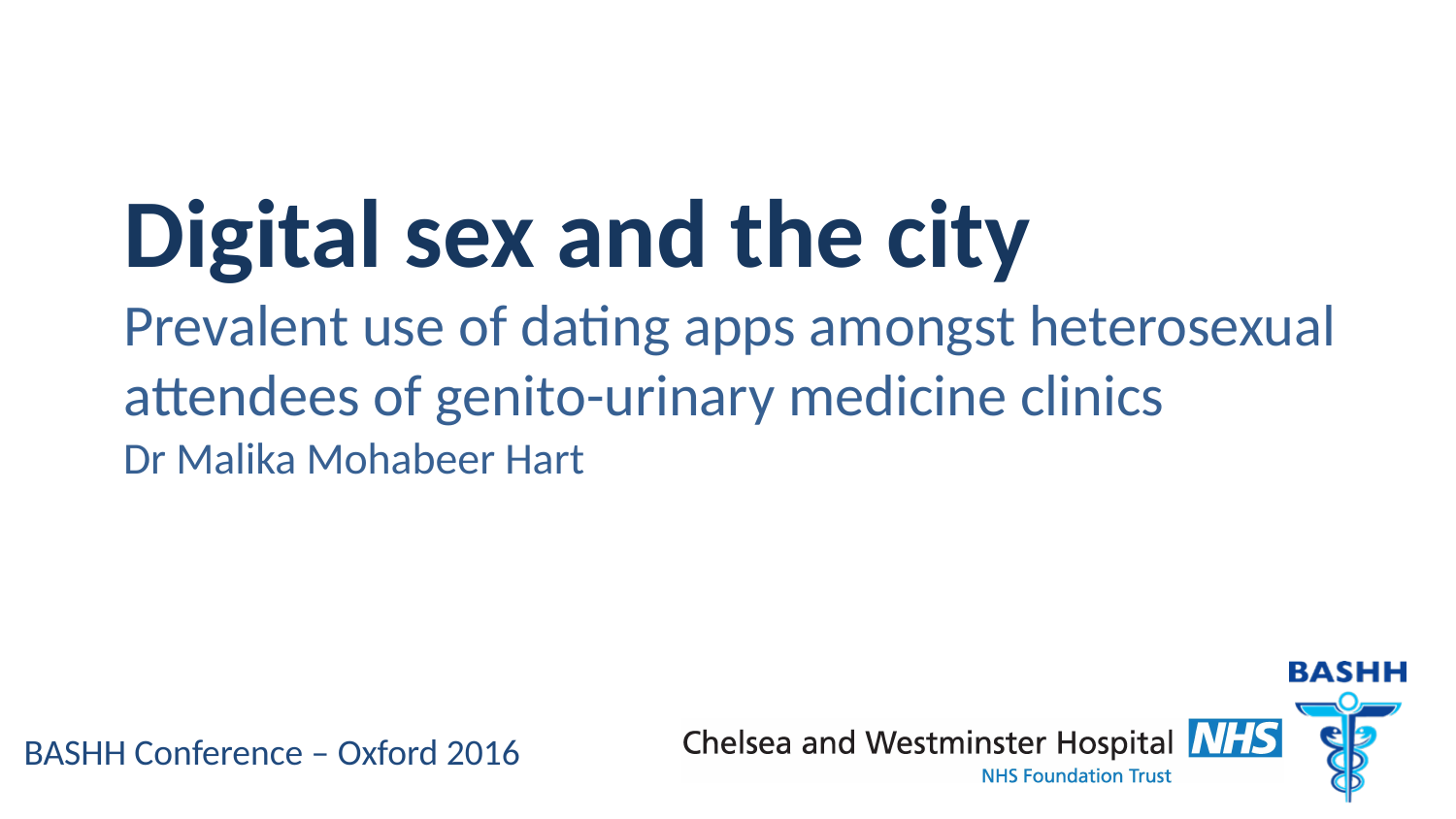

# Digital sex and the city Prevalent use of dating apps amongst heterosexual attendees of genito-urinary medicine clinics
Dr Malika Mohabeer Hart